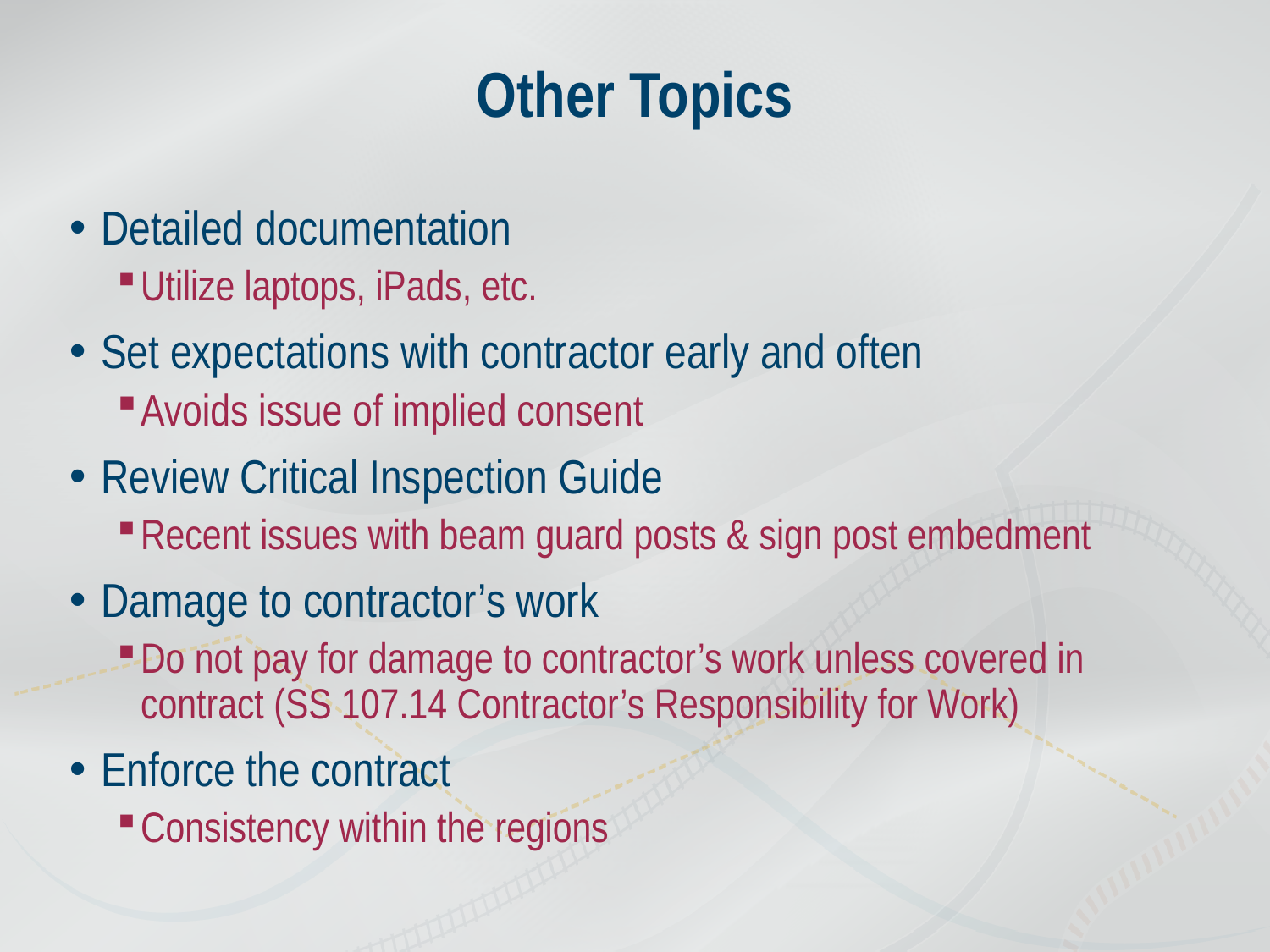

# Other Topics
Detailed documentation
Utilize laptops, iPads, etc.
Set expectations with contractor early and often
Avoids issue of implied consent
Review Critical Inspection Guide
Recent issues with beam guard posts & sign post embedment
Damage to contractor’s work
Do not pay for damage to contractor’s work unless covered in contract (SS 107.14 Contractor’s Responsibility for Work)
Enforce the contract
Consistency within the regions